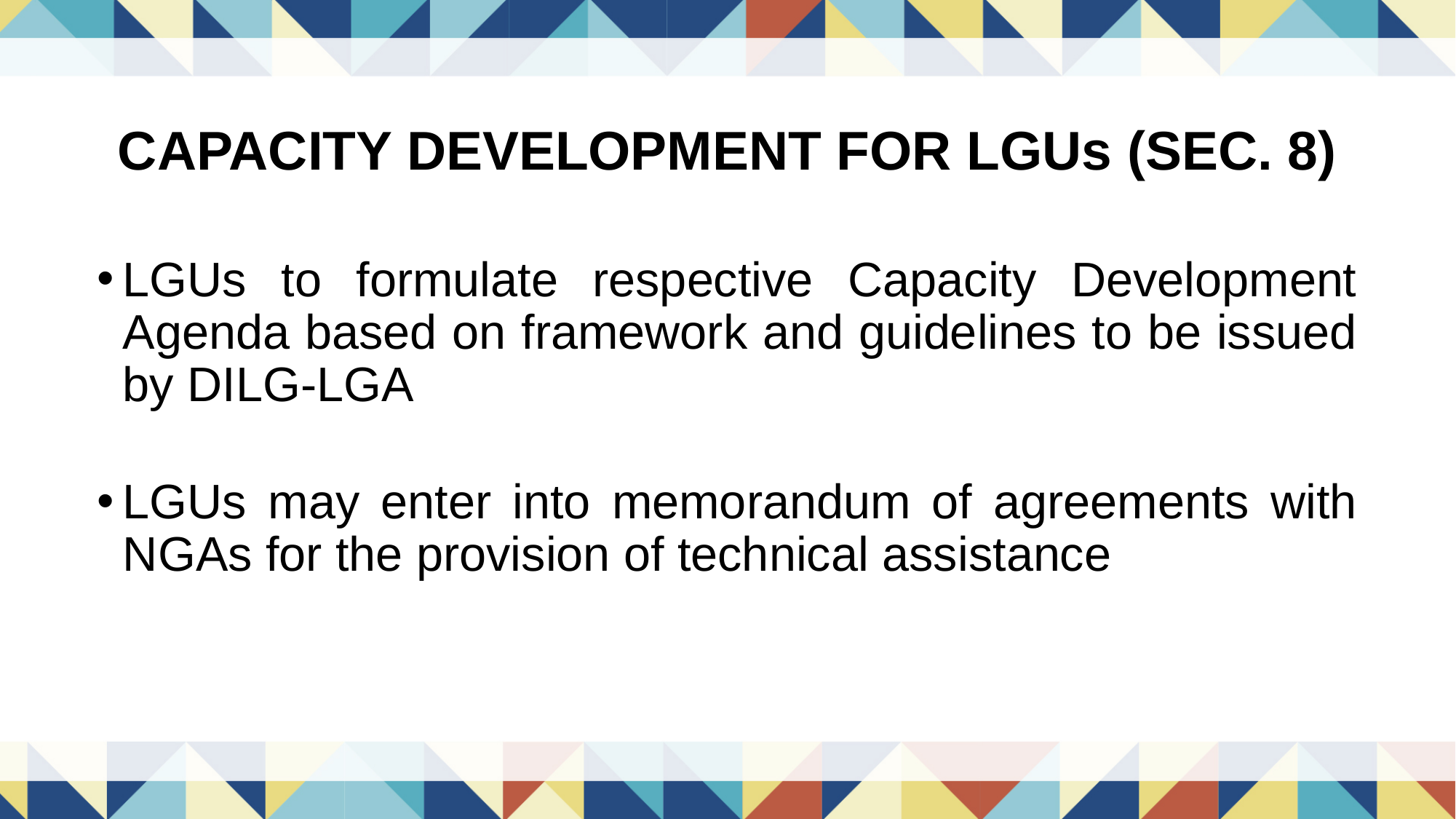

CAPACITY DEVELOPMENT FOR LGUs (SEC. 8)
LGUs to formulate respective Capacity Development Agenda based on framework and guidelines to be issued by DILG-LGA

LGUs may enter into memorandum of agreements with NGAs for the provision of technical assistance